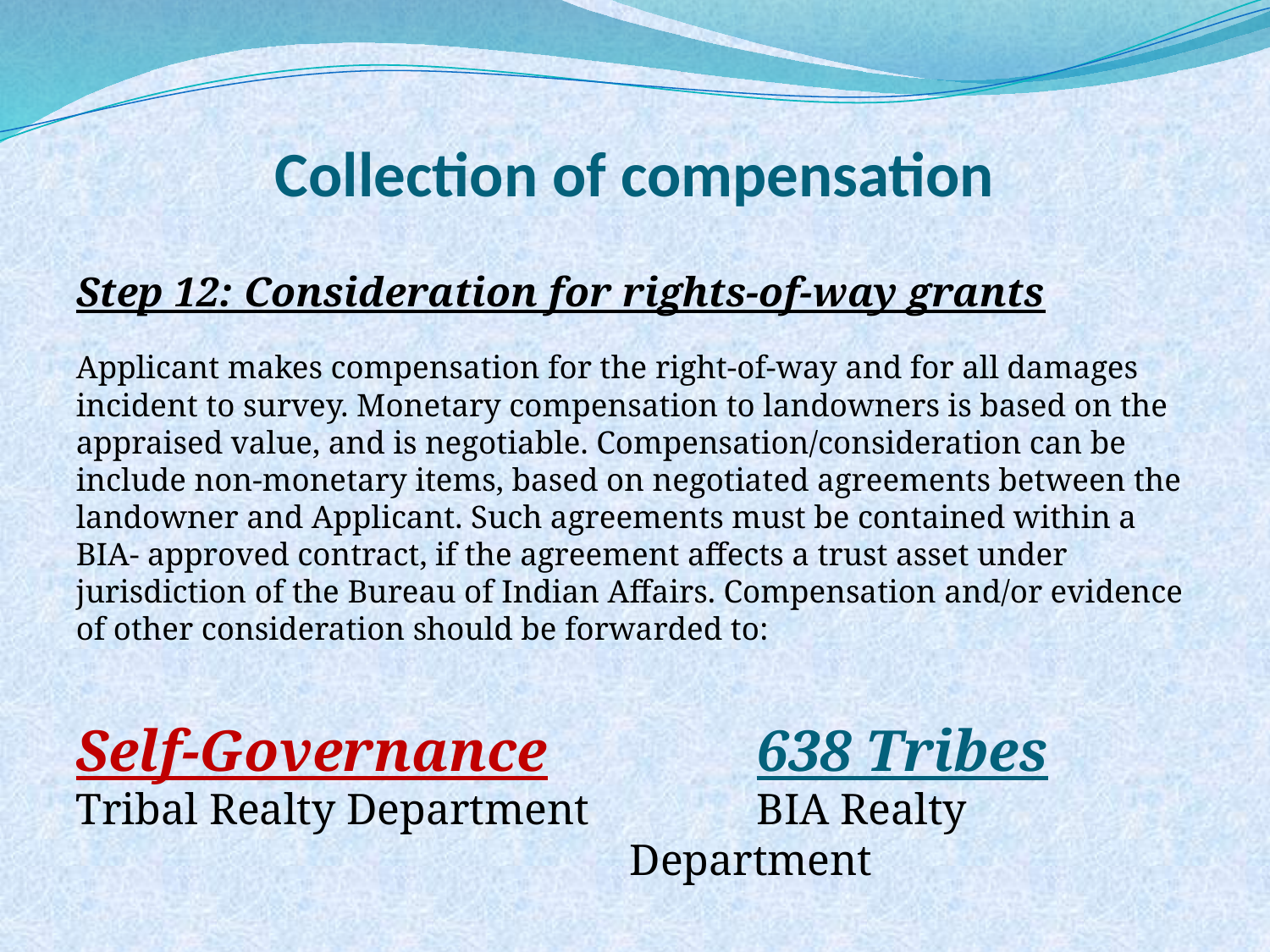

Collection of compensation

Step 12: Consideration for rights-of-way grants

Applicant makes compensation for the right-of-way and for all damages incident to survey. Monetary compensation to landowners is based on the appraised value, and is negotiable. Compensation/consideration can be include non-monetary items, based on negotiated agreements between the landowner and Applicant. Such agreements must be contained within a BIA- approved contract, if the agreement affects a trust asset under jurisdiction of the Bureau of Indian Affairs. Compensation and/or evidence of other consideration should be forwarded to:

Self-Governance
Tribal Realty Department

	638 Tribes
	BIA Realty Department